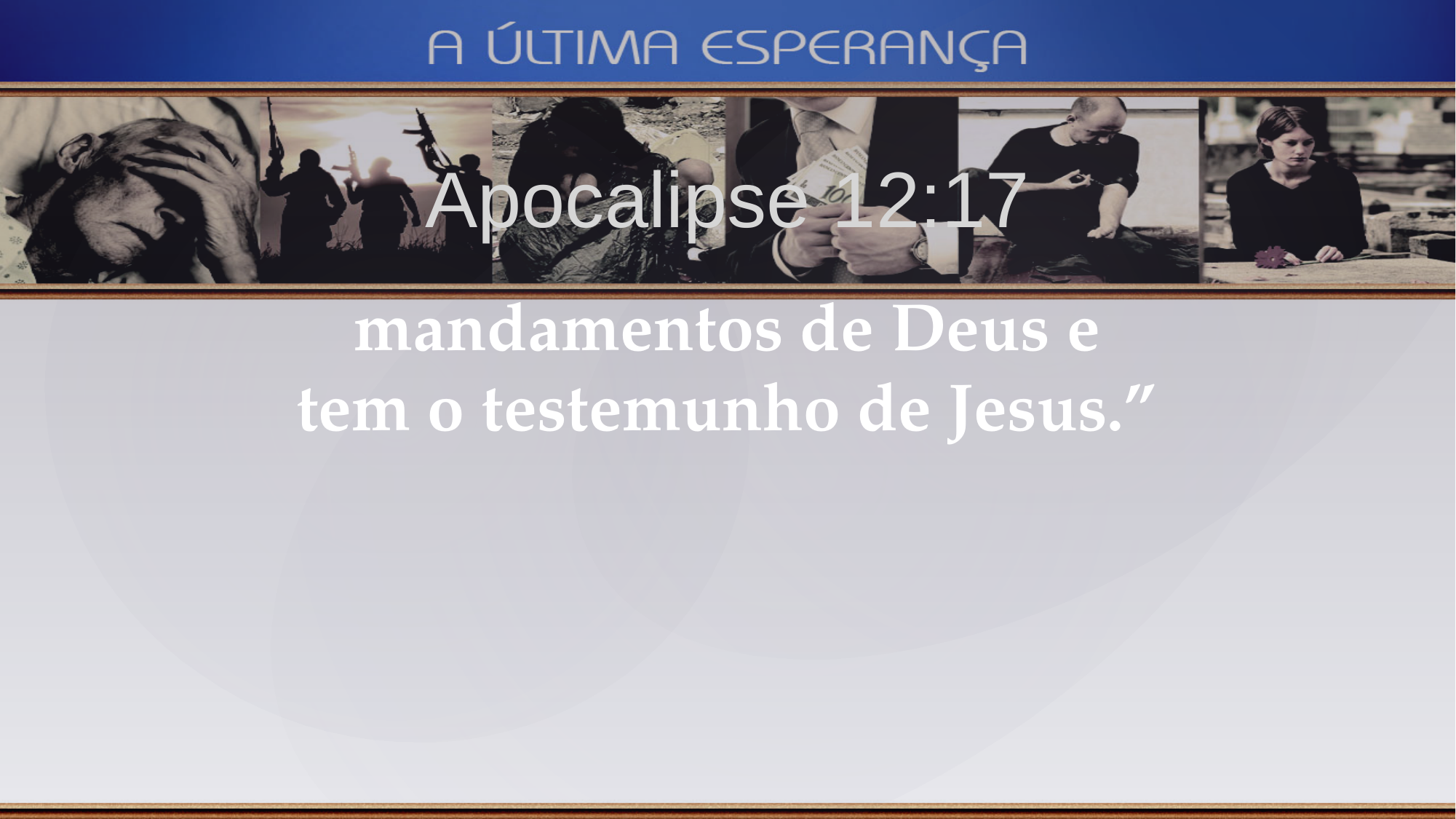

Apocalipse 12:17
mandamentos de Deus e tem o testemunho de Jesus.”